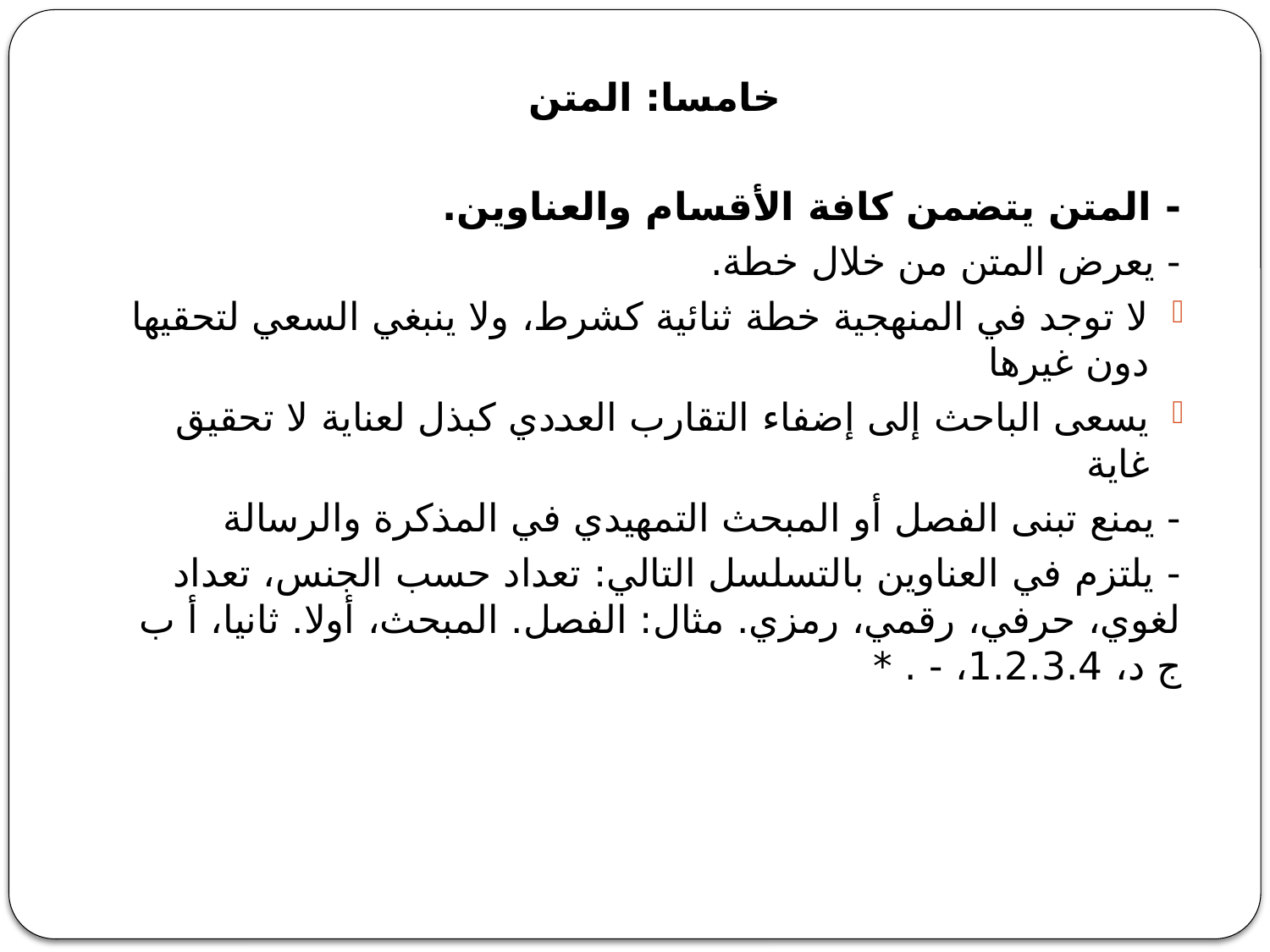

خامسا: المتن

- المتن يتضمن كافة الأقسام والعناوين.
- يعرض المتن من خلال خطة.
لا توجد في المنهجية خطة ثنائية كشرط، ولا ينبغي السعي لتحقيها دون غيرها
يسعى الباحث إلى إضفاء التقارب العددي كبذل لعناية لا تحقيق غاية
- يمنع تبنى الفصل أو المبحث التمهيدي في المذكرة والرسالة
- يلتزم في العناوين بالتسلسل التالي: تعداد حسب الجنس، تعداد لغوي، حرفي، رقمي، رمزي. مثال: الفصل. المبحث، أولا. ثانيا، أ ب ج د، 1.2.3.4، - . *